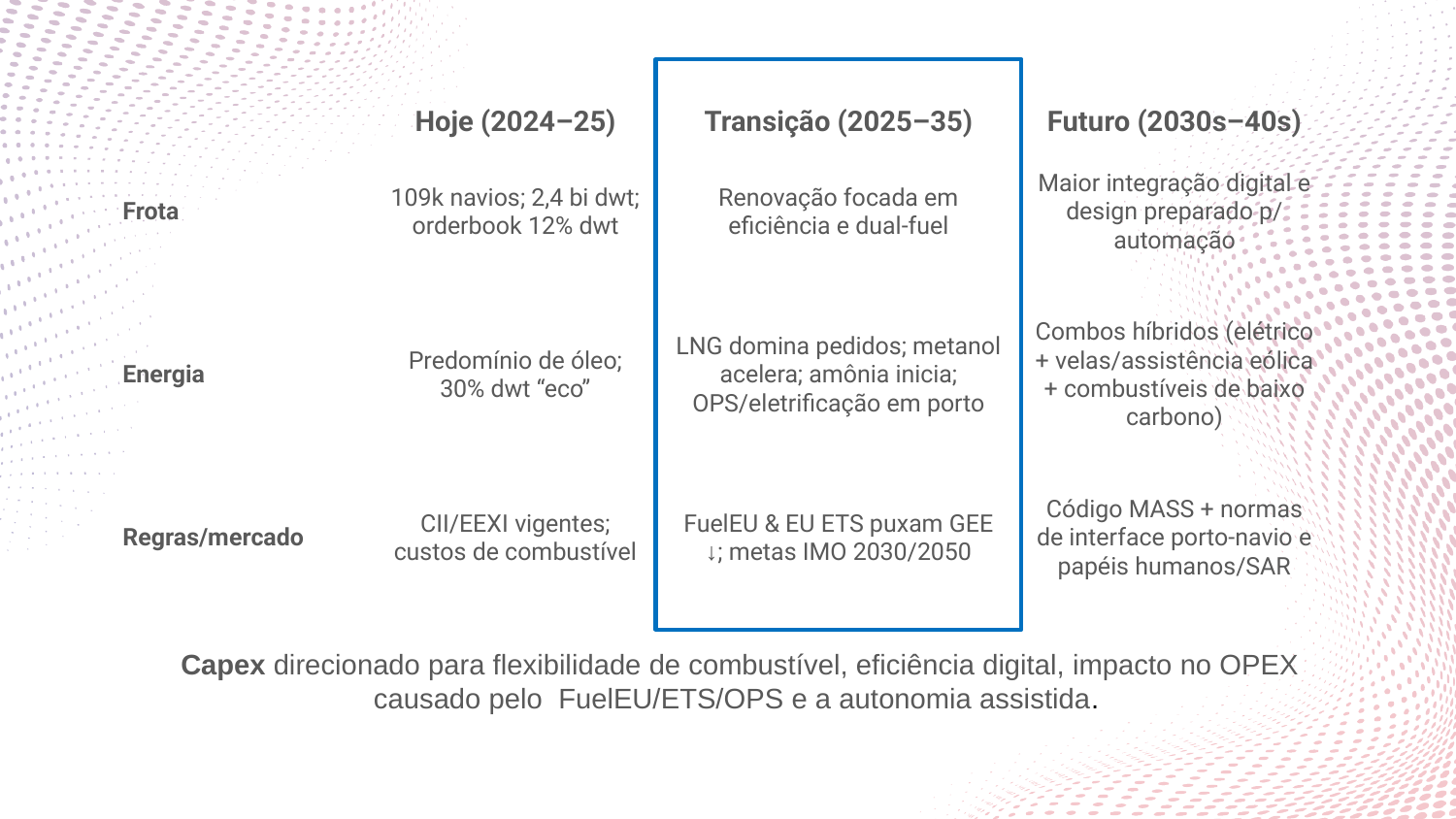

|  | Hoje (2024–25) | Transição (2025–35) | Futuro (2030s–40s) |
| --- | --- | --- | --- |
| Frota | 109k navios; 2,4 bi dwt; orderbook 12% dwt | Renovação focada em eficiência e dual-fuel | Maior integração digital e design preparado p/ automação |
| Energia | Predomínio de óleo; 30% dwt “eco” | LNG domina pedidos; metanol acelera; amônia inicia; OPS/eletrificação em porto | Combos híbridos (elétrico + velas/assistência eólica + combustíveis de baixo carbono) |
| Regras/mercado | CII/EEXI vigentes; custos de combustível | FuelEU & EU ETS puxam GEE ↓; metas IMO 2030/2050 | Código MASS + normas de interface porto-navio e papéis humanos/SAR |
Capex direcionado para flexibilidade de combustível, eficiência digital, impacto no OPEX causado pelo  FuelEU/ETS/OPS e a autonomia assistida.